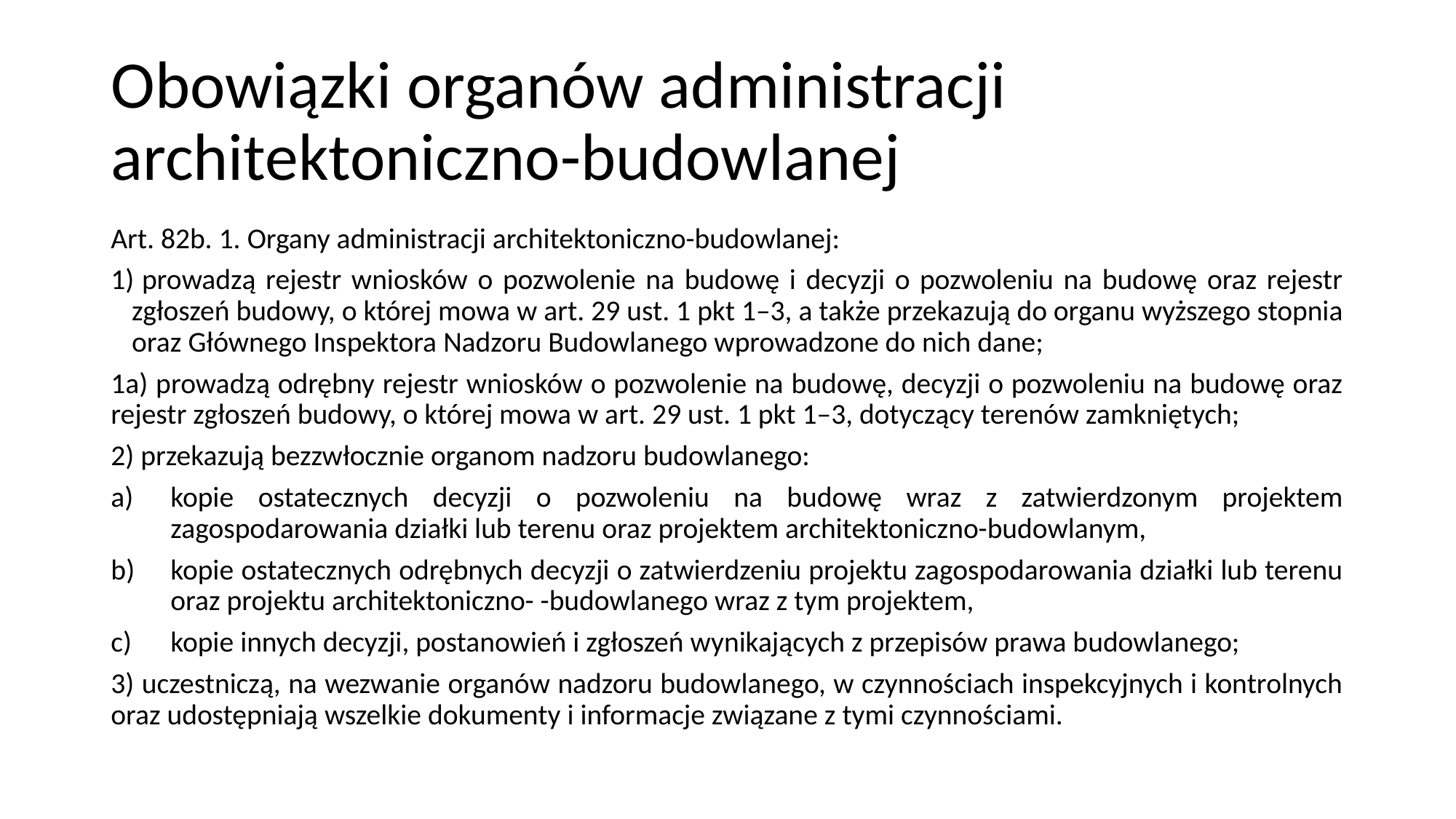

# Obowiązki organów administracji architektoniczno-budowlanej
Art. 82b. 1. Organy administracji architektoniczno-budowlanej:
 prowadzą rejestr wniosków o pozwolenie na budowę i decyzji o pozwoleniu na budowę oraz rejestr zgłoszeń budowy, o której mowa w art. 29 ust. 1 pkt 1–3, a także przekazują do organu wyższego stopnia oraz Głównego Inspektora Nadzoru Budowlanego wprowadzone do nich dane;
1a) prowadzą odrębny rejestr wniosków o pozwolenie na budowę, decyzji o pozwoleniu na budowę oraz rejestr zgłoszeń budowy, o której mowa w art. 29 ust. 1 pkt 1–3, dotyczący terenów zamkniętych;
2) przekazują bezzwłocznie organom nadzoru budowlanego:
kopie ostatecznych decyzji o pozwoleniu na budowę wraz z zatwierdzonym projektem zagospodarowania działki lub terenu oraz projektem architektoniczno-budowlanym,
kopie ostatecznych odrębnych decyzji o zatwierdzeniu projektu zagospodarowania działki lub terenu oraz projektu architektoniczno- -budowlanego wraz z tym projektem,
kopie innych decyzji, postanowień i zgłoszeń wynikających z przepisów prawa budowlanego;
3) uczestniczą, na wezwanie organów nadzoru budowlanego, w czynnościach inspekcyjnych i kontrolnych oraz udostępniają wszelkie dokumenty i informacje związane z tymi czynnościami.